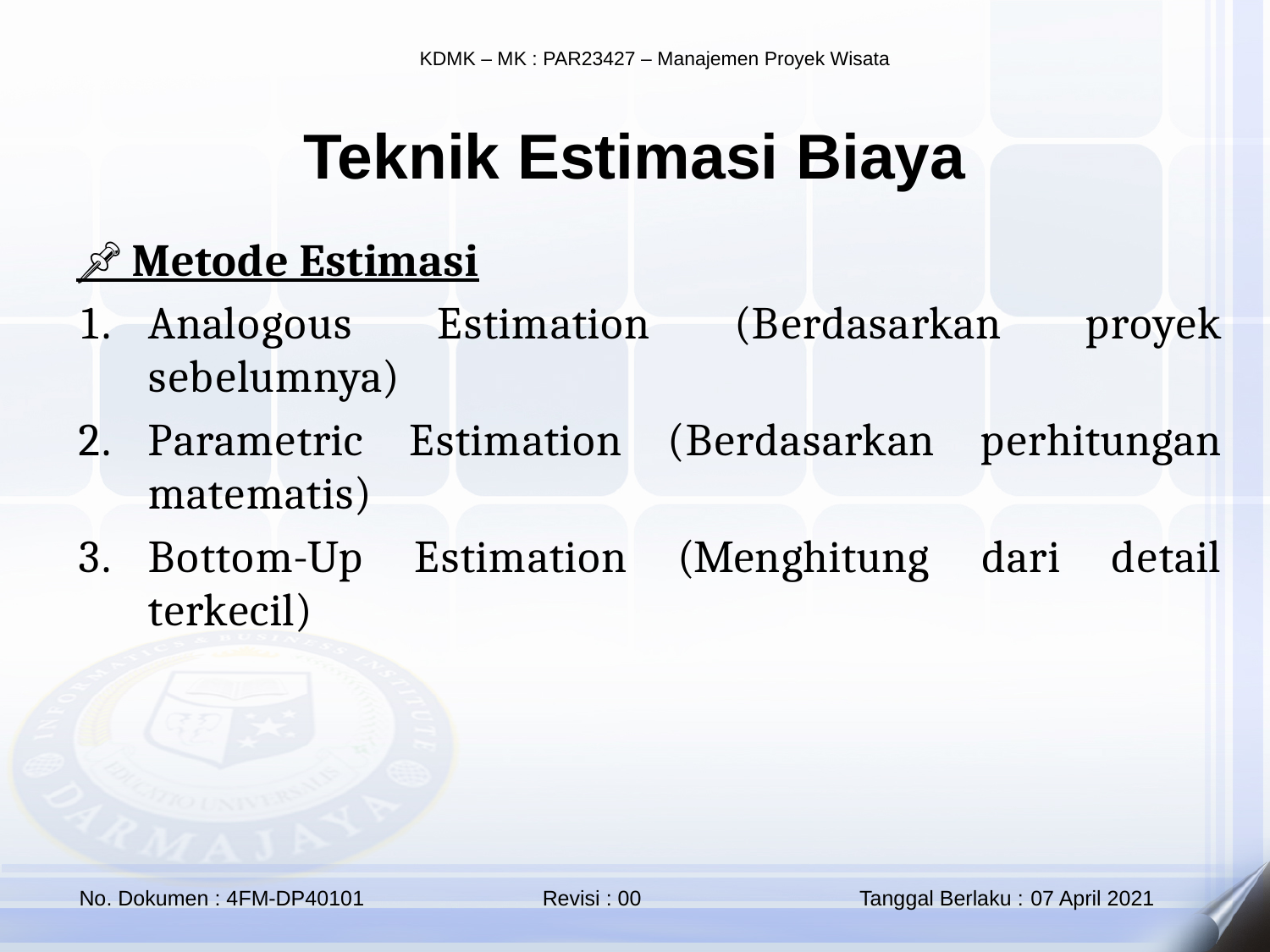

Teknik Estimasi Biaya
📌 Metode Estimasi
Analogous Estimation (Berdasarkan proyek sebelumnya)
Parametric Estimation (Berdasarkan perhitungan matematis)
Bottom-Up Estimation (Menghitung dari detail terkecil)